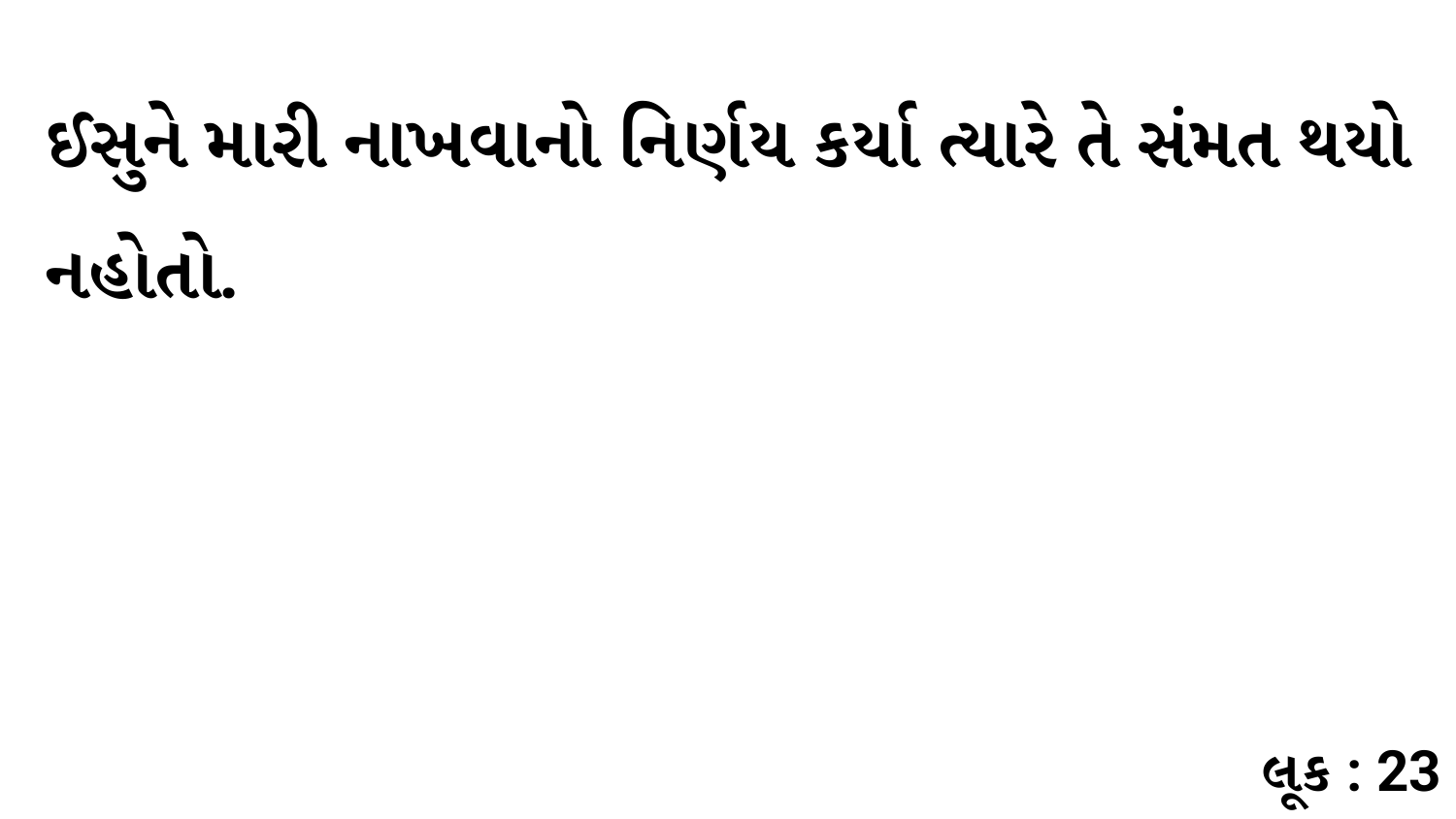

ઈસુને મારી નાખવાનો નિર્ણય કર્યા ત્યારે તે સંમત થયો નહોતો.
લૂક : 23